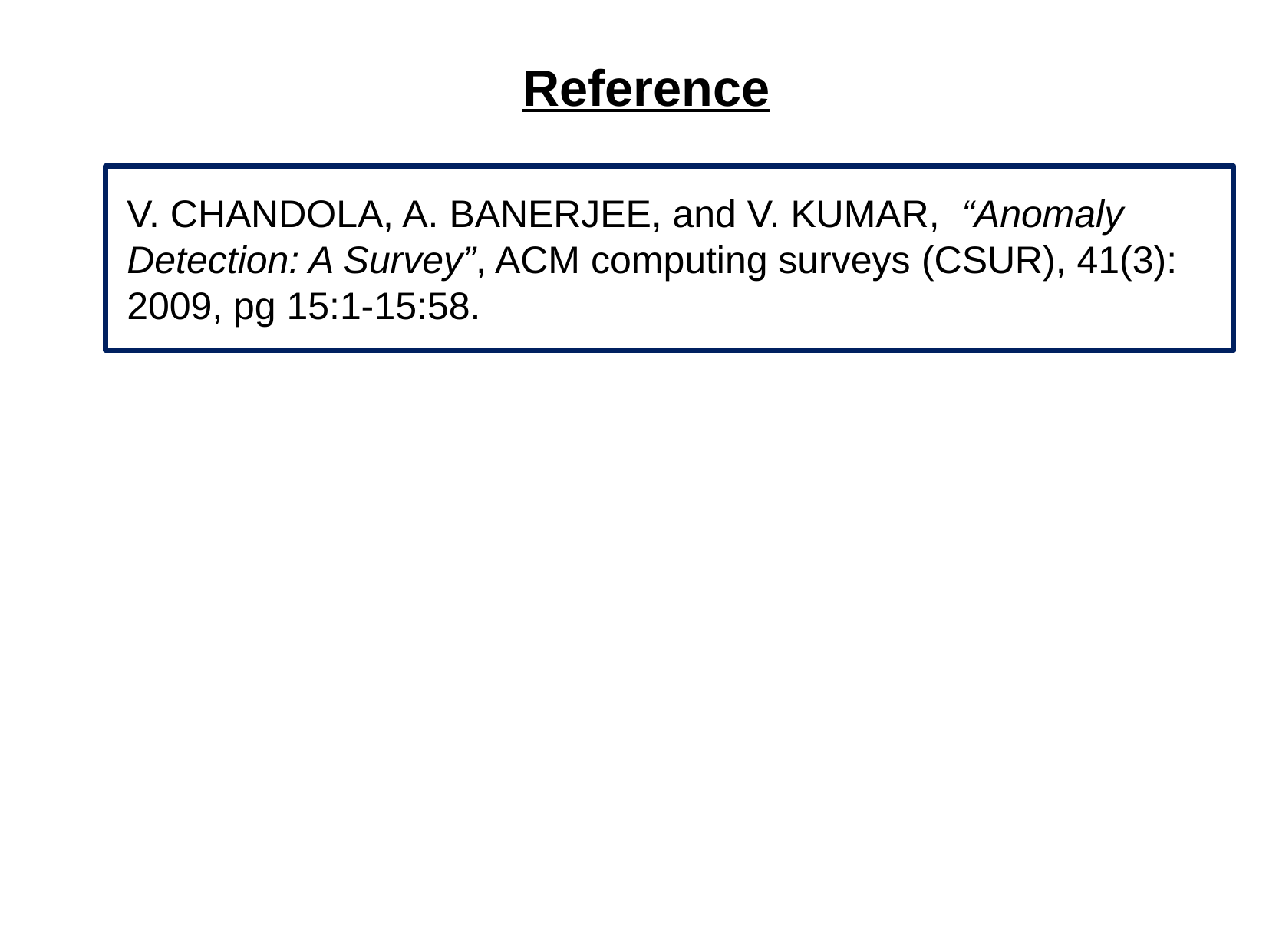

# Reference
V. CHANDOLA, A. BANERJEE, and V. KUMAR,  “Anomaly Detection: A Survey”, ACM computing surveys (CSUR), 41(3): 2009, pg 15:1-15:58.